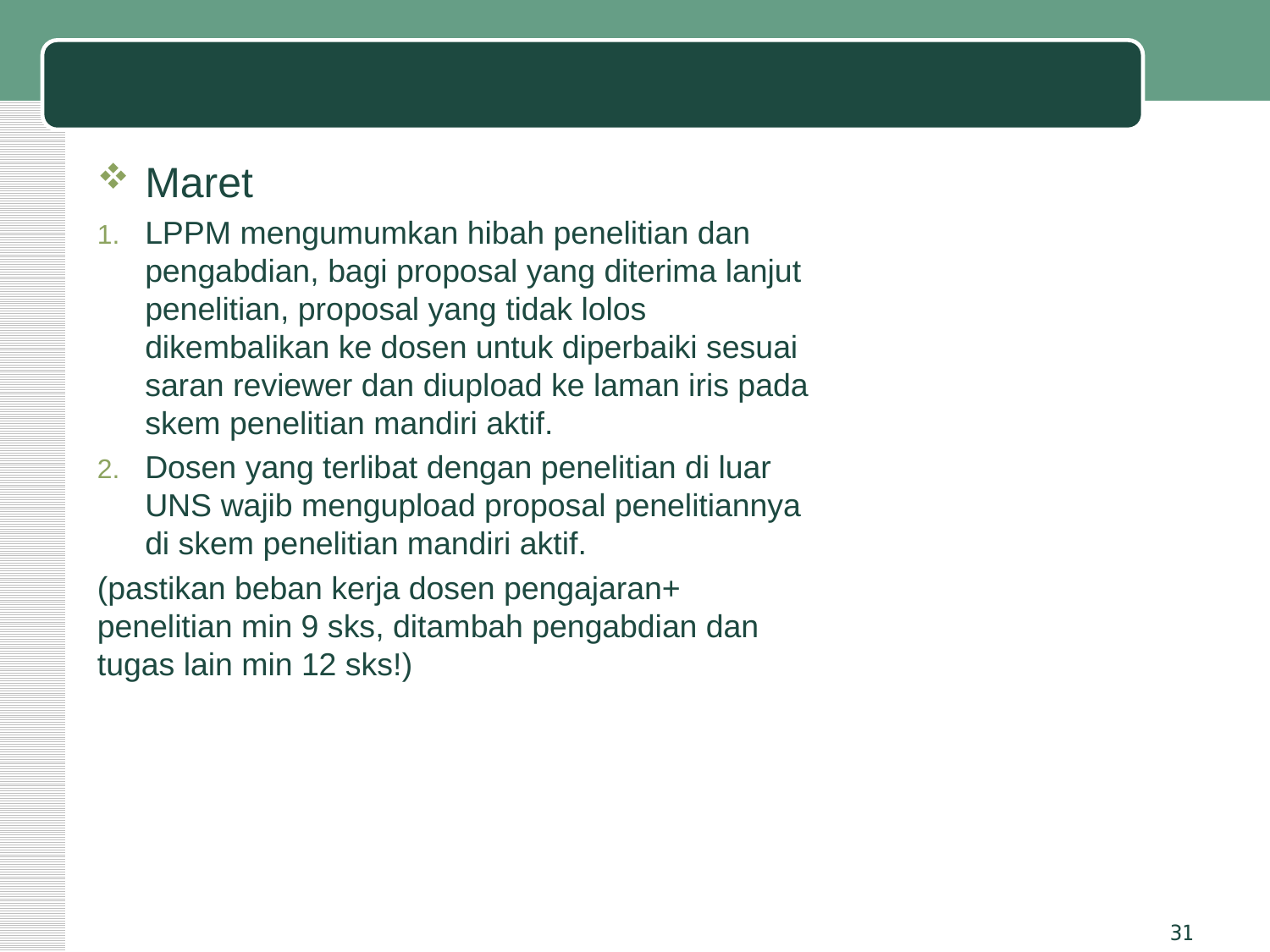

#
Maret
LPPM mengumumkan hibah penelitian dan pengabdian, bagi proposal yang diterima lanjut penelitian, proposal yang tidak lolos dikembalikan ke dosen untuk diperbaiki sesuai saran reviewer dan diupload ke laman iris pada skem penelitian mandiri aktif.
Dosen yang terlibat dengan penelitian di luar UNS wajib mengupload proposal penelitiannya di skem penelitian mandiri aktif.
(pastikan beban kerja dosen pengajaran+ penelitian min 9 sks, ditambah pengabdian dan tugas lain min 12 sks!)
31